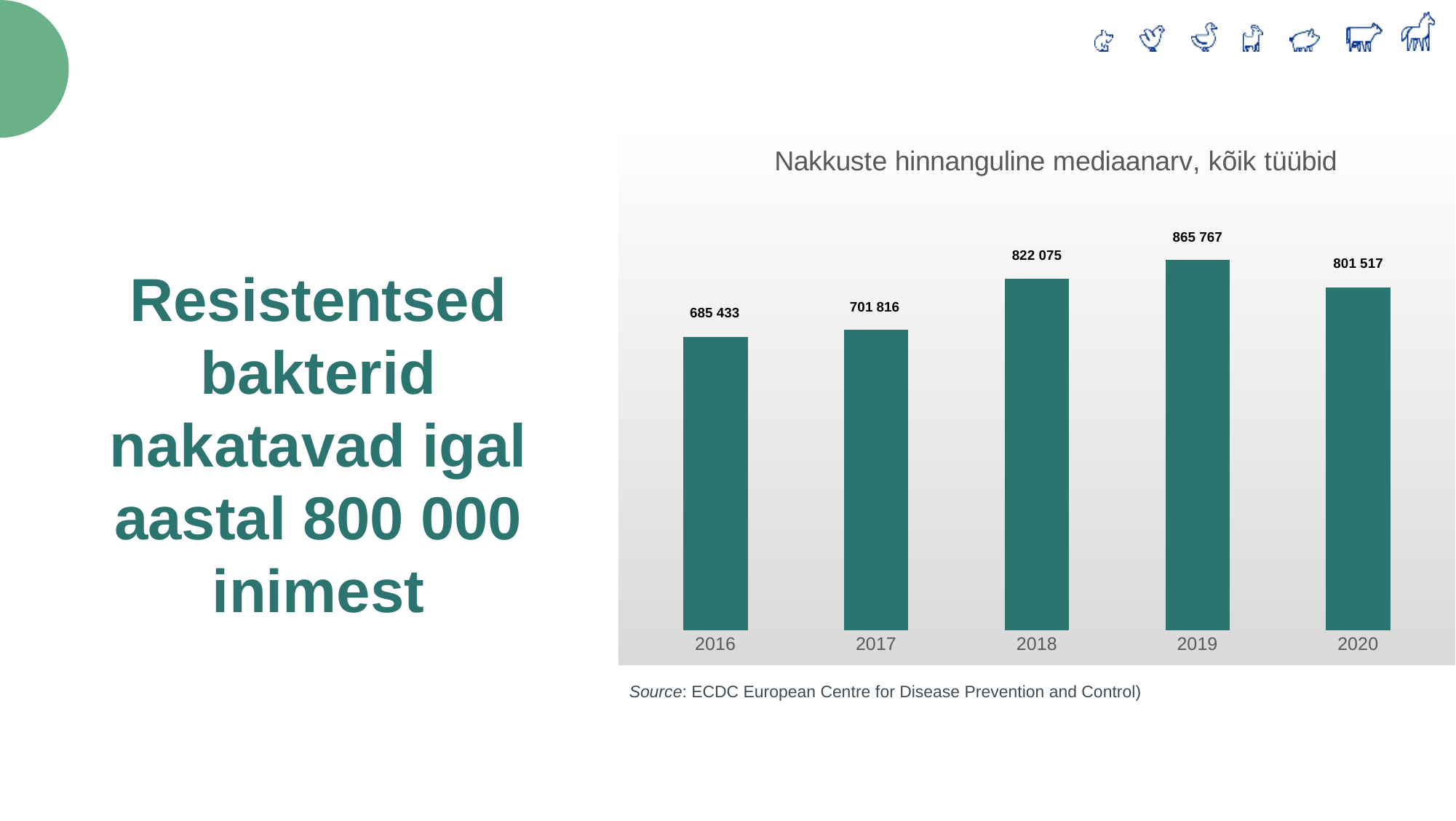

### Chart: Nakkuste hinnanguline mediaanarv, kõik tüübid

| Category | Estimated median numbre of infections, all types |
|---|---|
| 2016 | 685433.0 |
| 2017 | 701816.0 |
| 2018 | 822075.0 |
| 2019 | 865767.0 |
| 2020 | 801517.0 |
865 767
822 075
801 517
Resistentsed bakterid nakatavad igal aastal 800 000 inimest
701 816
685 433
Source: ECDC European Centre for Disease Prevention and Control)